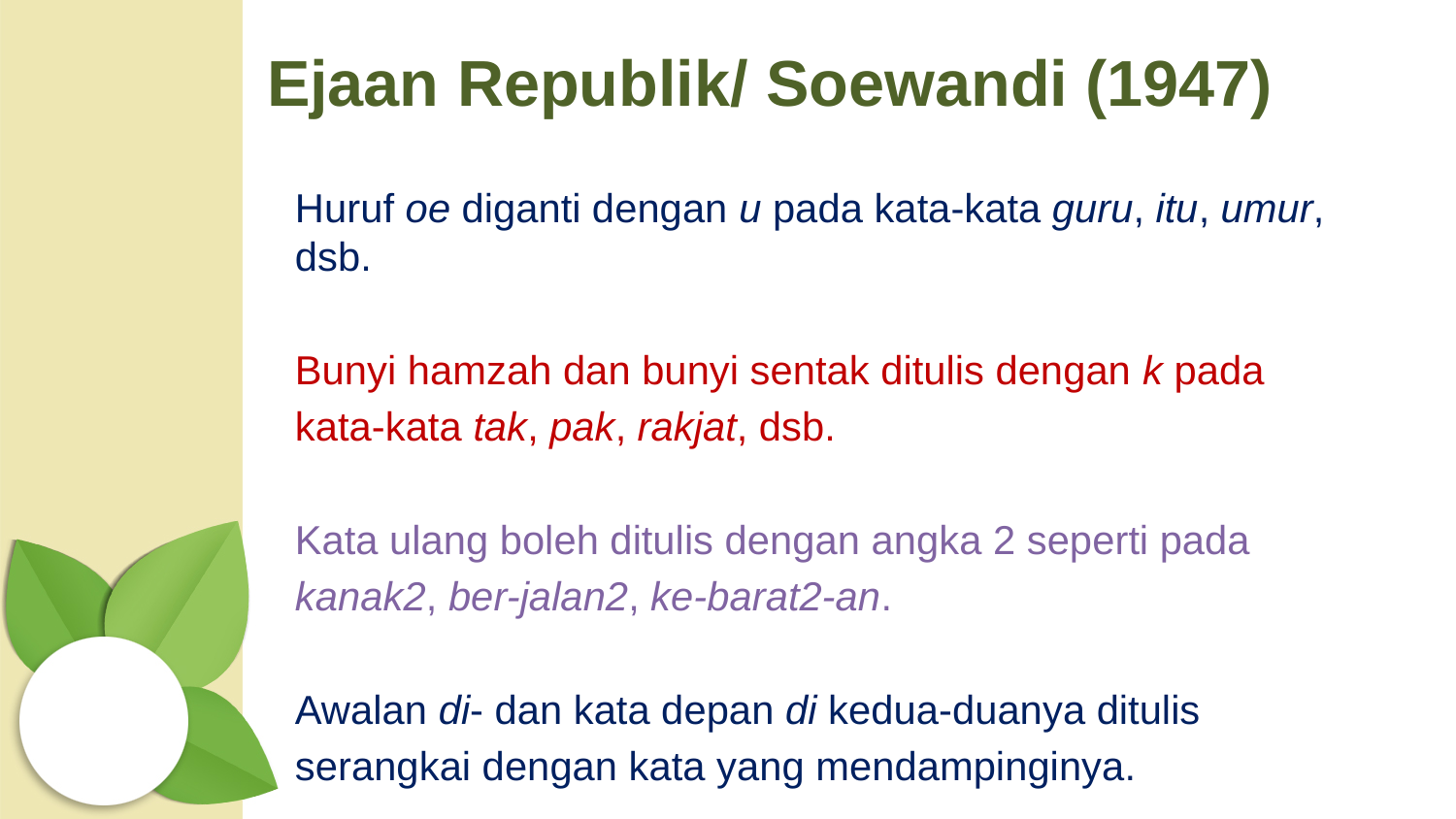

Ejaan Republik/ Soewandi (1947)
Huruf oe diganti dengan u pada kata-kata guru, itu, umur, dsb.

Bunyi hamzah dan bunyi sentak ditulis dengan k pada
kata-kata tak, pak, rakjat, dsb.

Kata ulang boleh ditulis dengan angka 2 seperti pada
kanak2, ber-jalan2, ke-barat2-an.

Awalan di- dan kata depan di kedua-duanya ditulis
serangkai dengan kata yang mendampinginya.